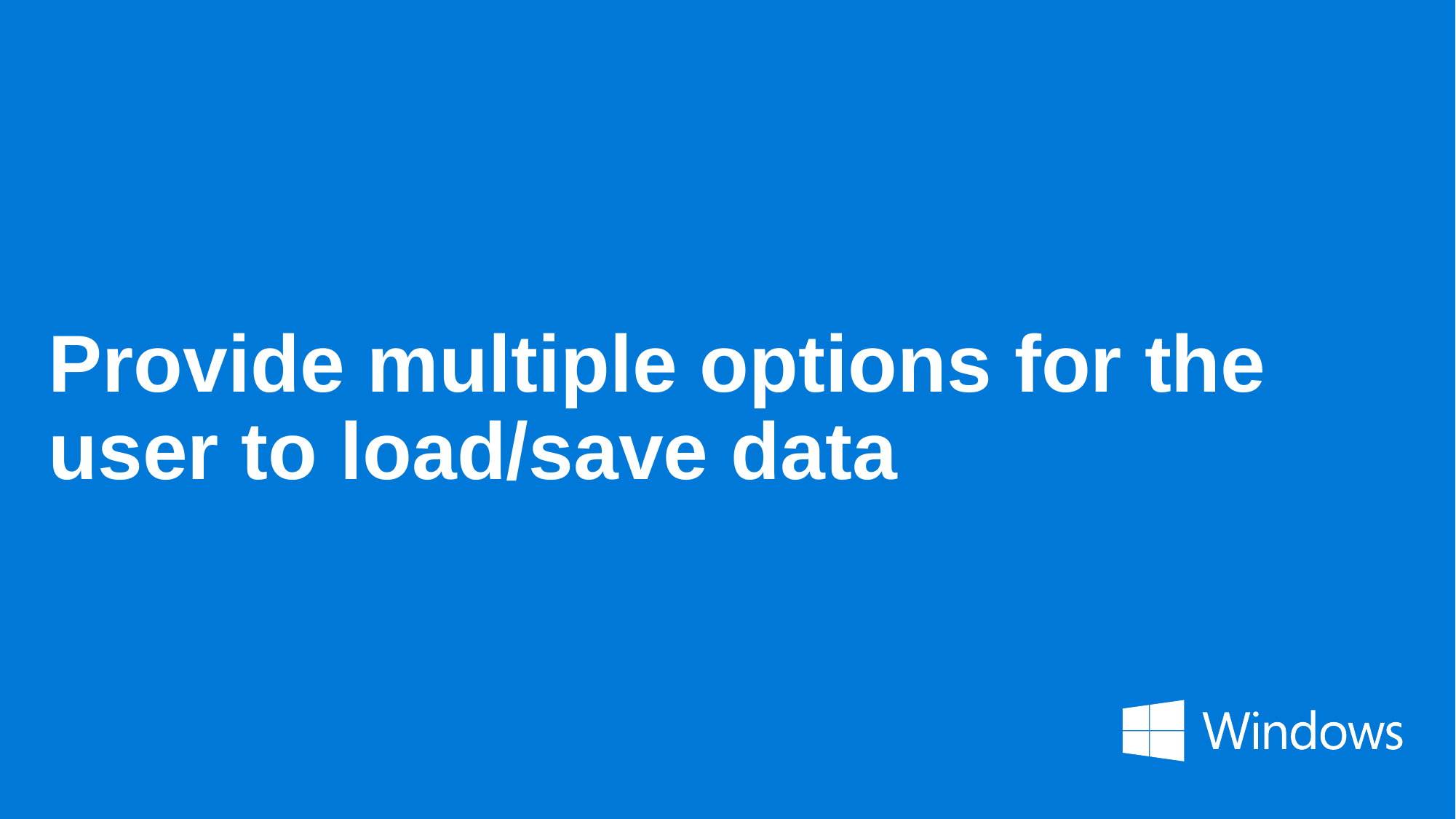

# Provide multiple options for the user to load/save data